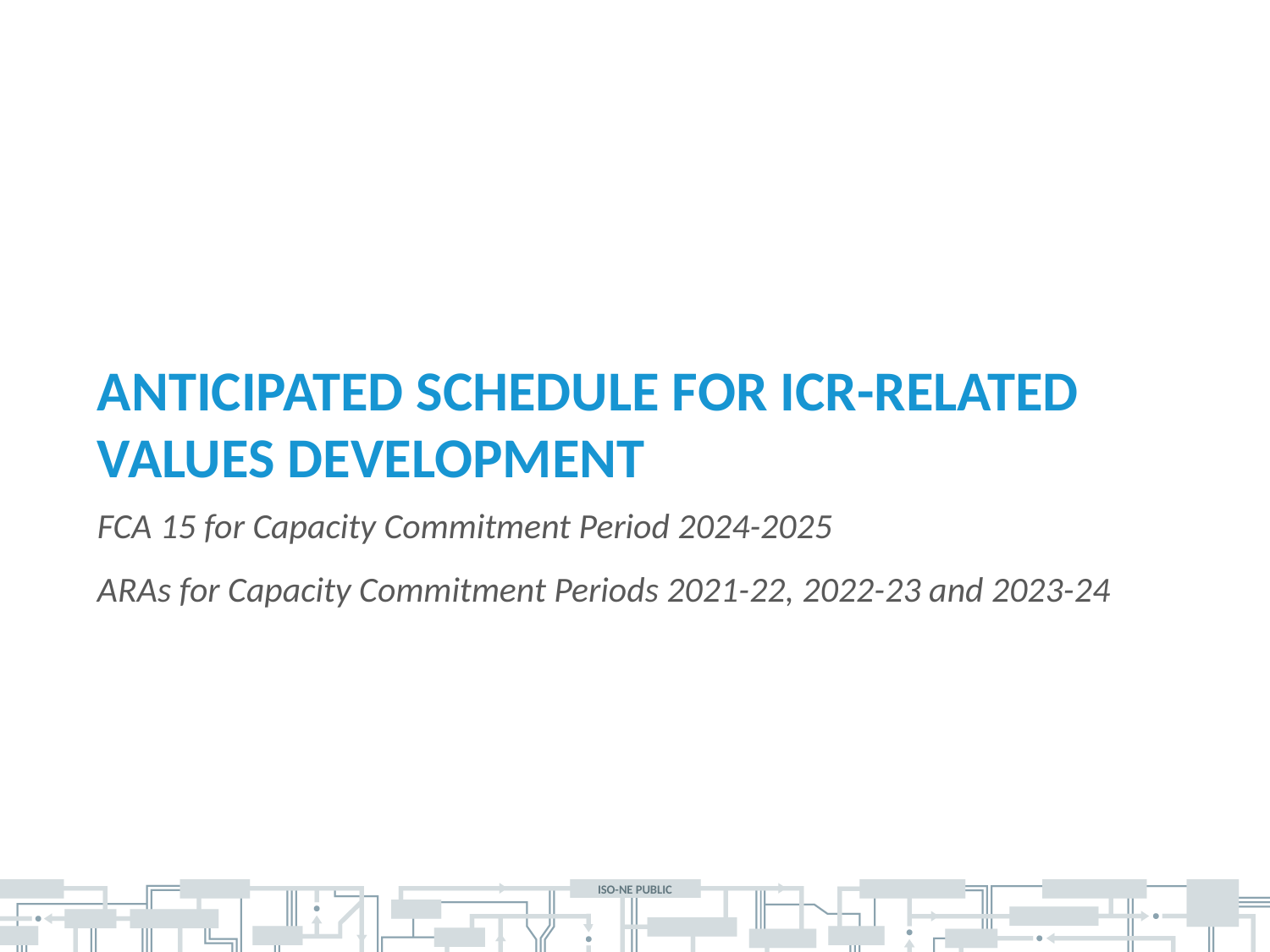

# Anticipated schedule FOR ICR-Related Values Development
FCA 15 for Capacity Commitment Period 2024-2025
ARAs for Capacity Commitment Periods 2021-22, 2022-23 and 2023-24